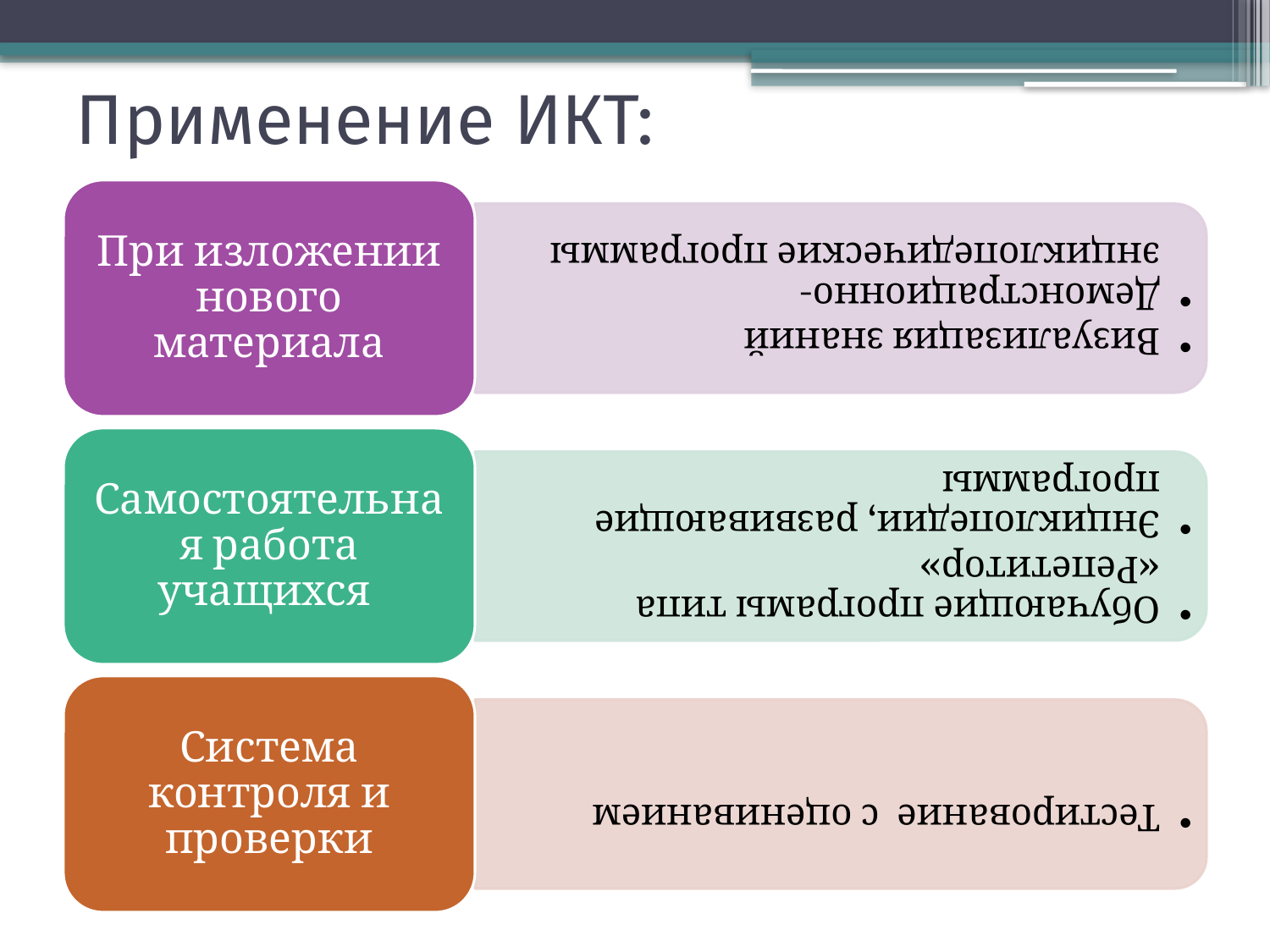

# Применение ИКТ:
Визуализация знаний
Демонстрационно-энциклопедические программы
При изложении нового материала
Обучающие програмы типа «Репетитор»
Энциклопедии, развивающие программы
Самостоятельная работа учащихся
Тестирование  с оцениванием

Система контроля и проверки